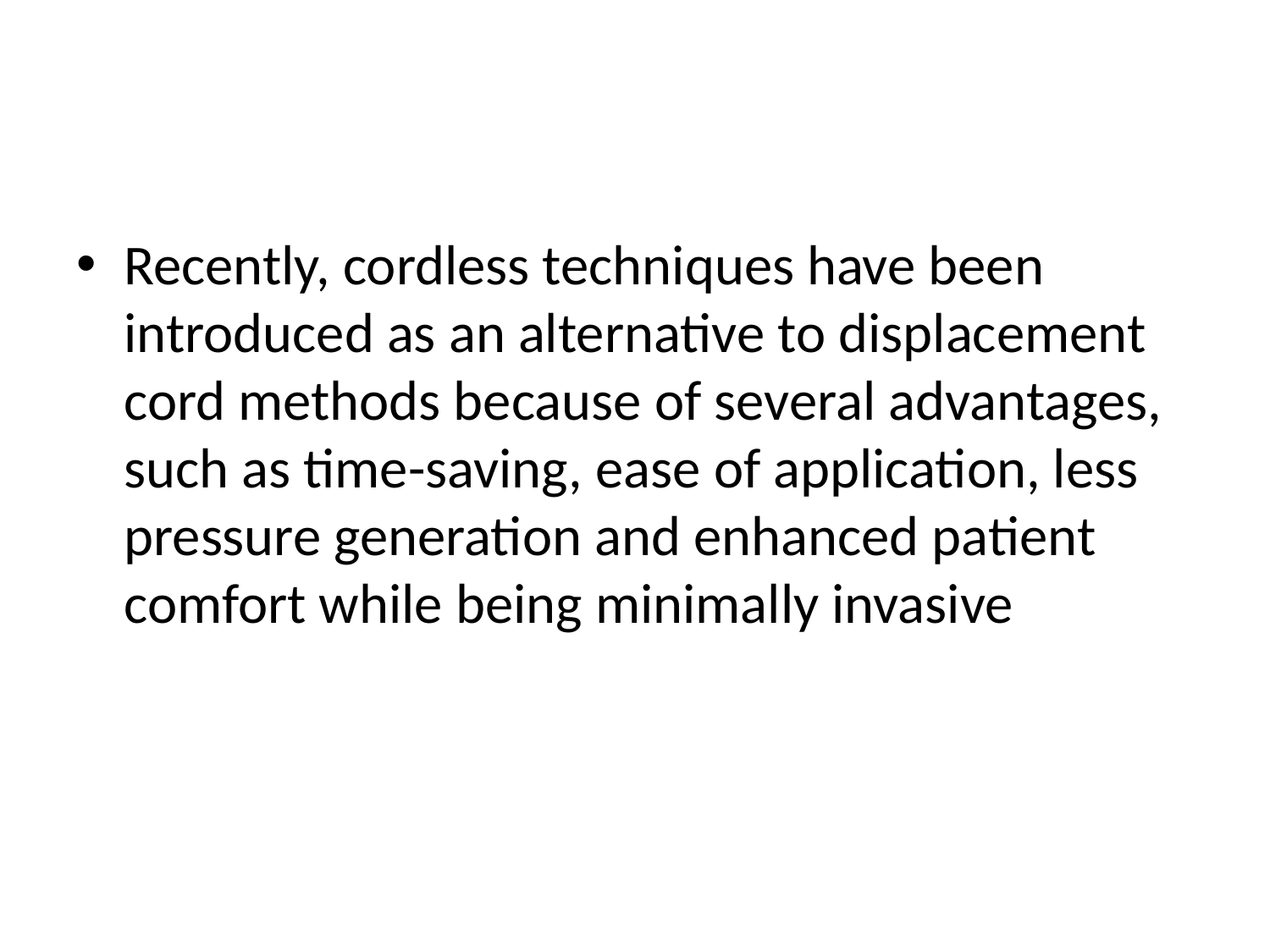

#
Recently, cordless techniques have been introduced as an alternative to displacement cord methods because of several advantages, such as time-saving, ease of application, less pressure generation and enhanced patient comfort while being minimally invasive